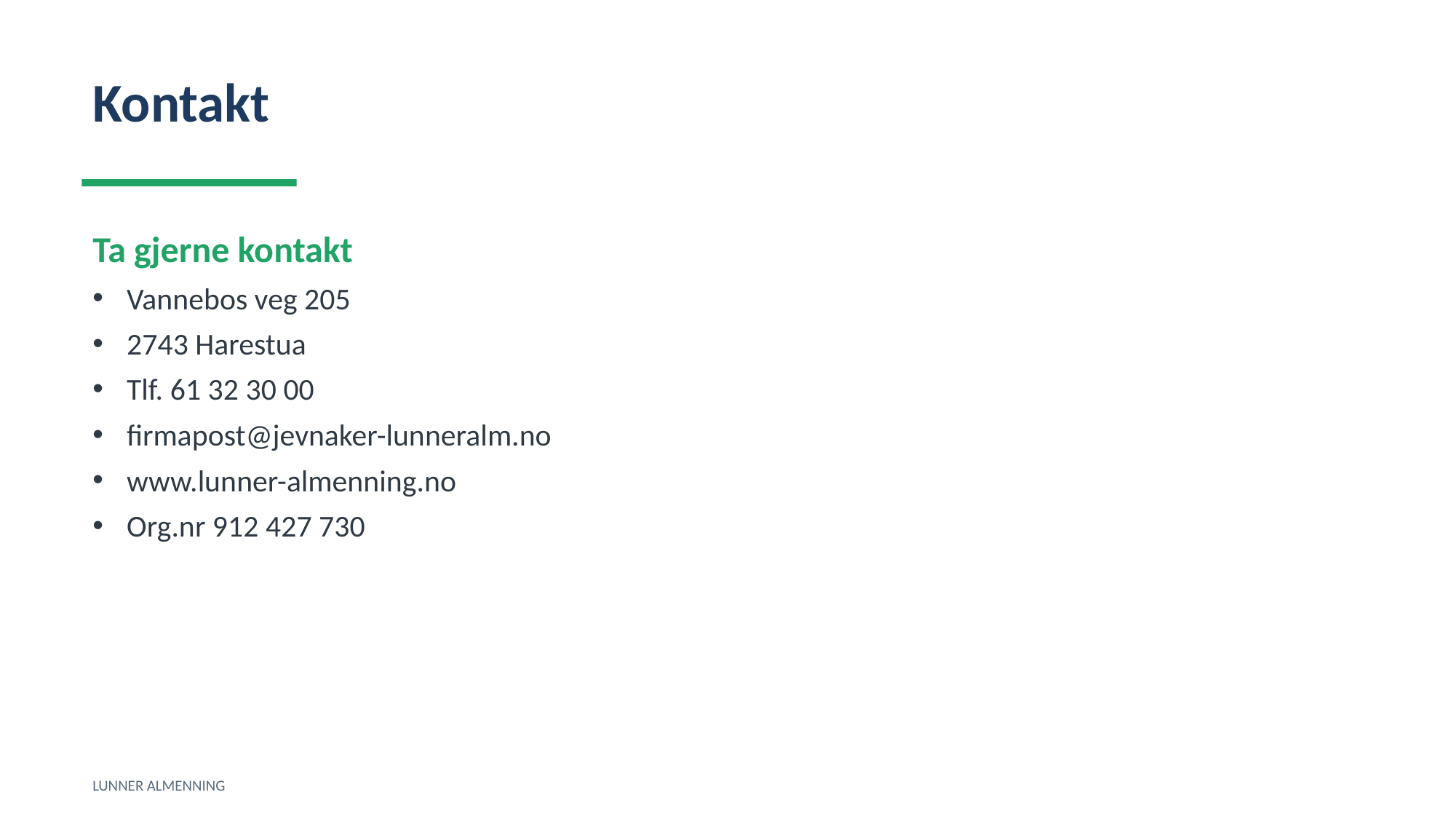

Kontakt

Ta gjerne kontakt
Vannebos veg 205
2743 Harestua
Tlf. 61 32 30 00
firmapost@jevnaker-lunneralm.no
www.lunner-almenning.no
Org.nr 912 427 730
LUNNER ALMENNING